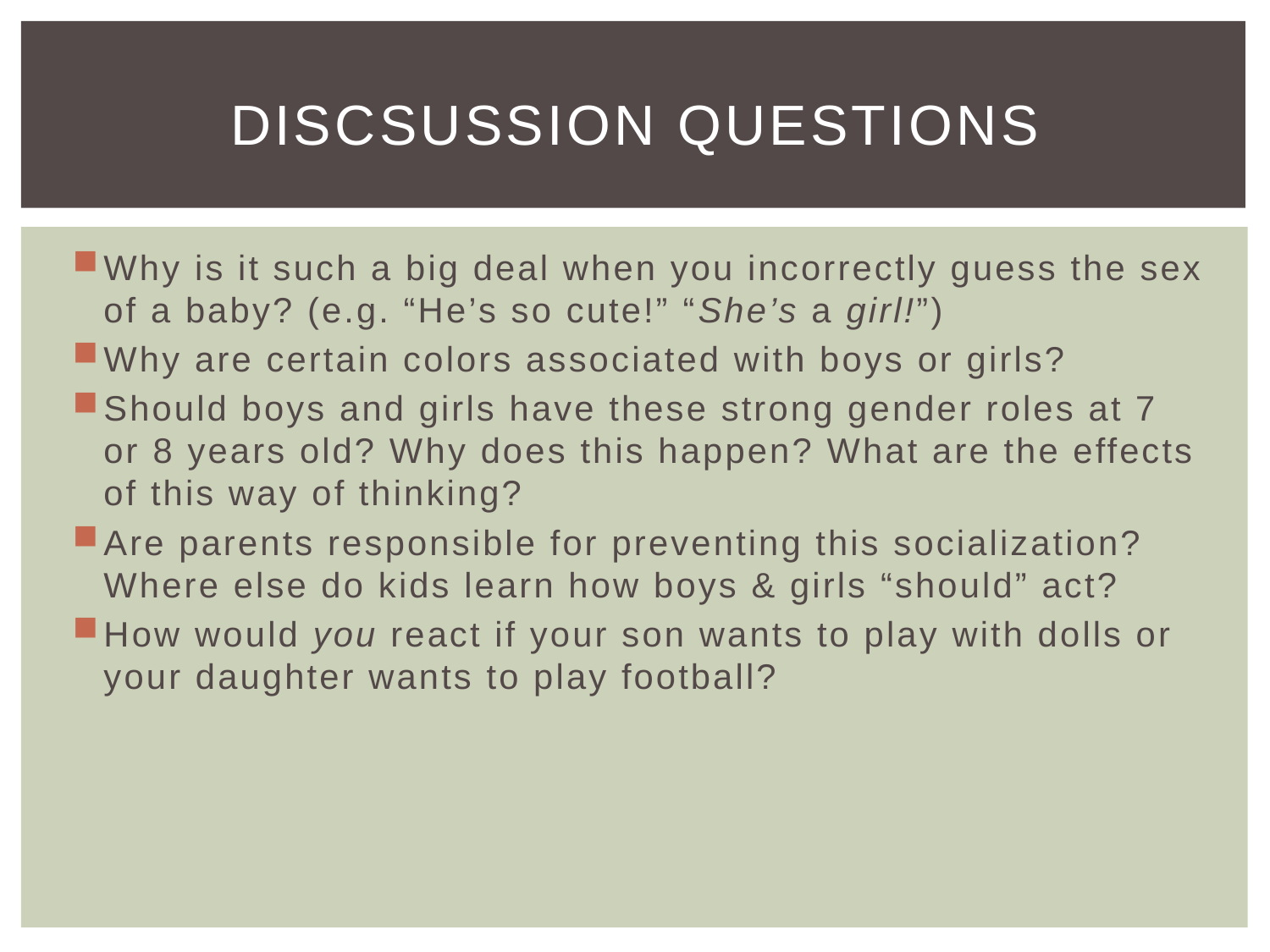

# DISCSUSSION QUESTIONS
Why is it such a big deal when you incorrectly guess the sex of a baby? (e.g. “He’s so cute!” “She’s a girl!”)
Why are certain colors associated with boys or girls?
Should boys and girls have these strong gender roles at 7 or 8 years old? Why does this happen? What are the effects of this way of thinking?
Are parents responsible for preventing this socialization? Where else do kids learn how boys & girls “should” act?
How would you react if your son wants to play with dolls or your daughter wants to play football?